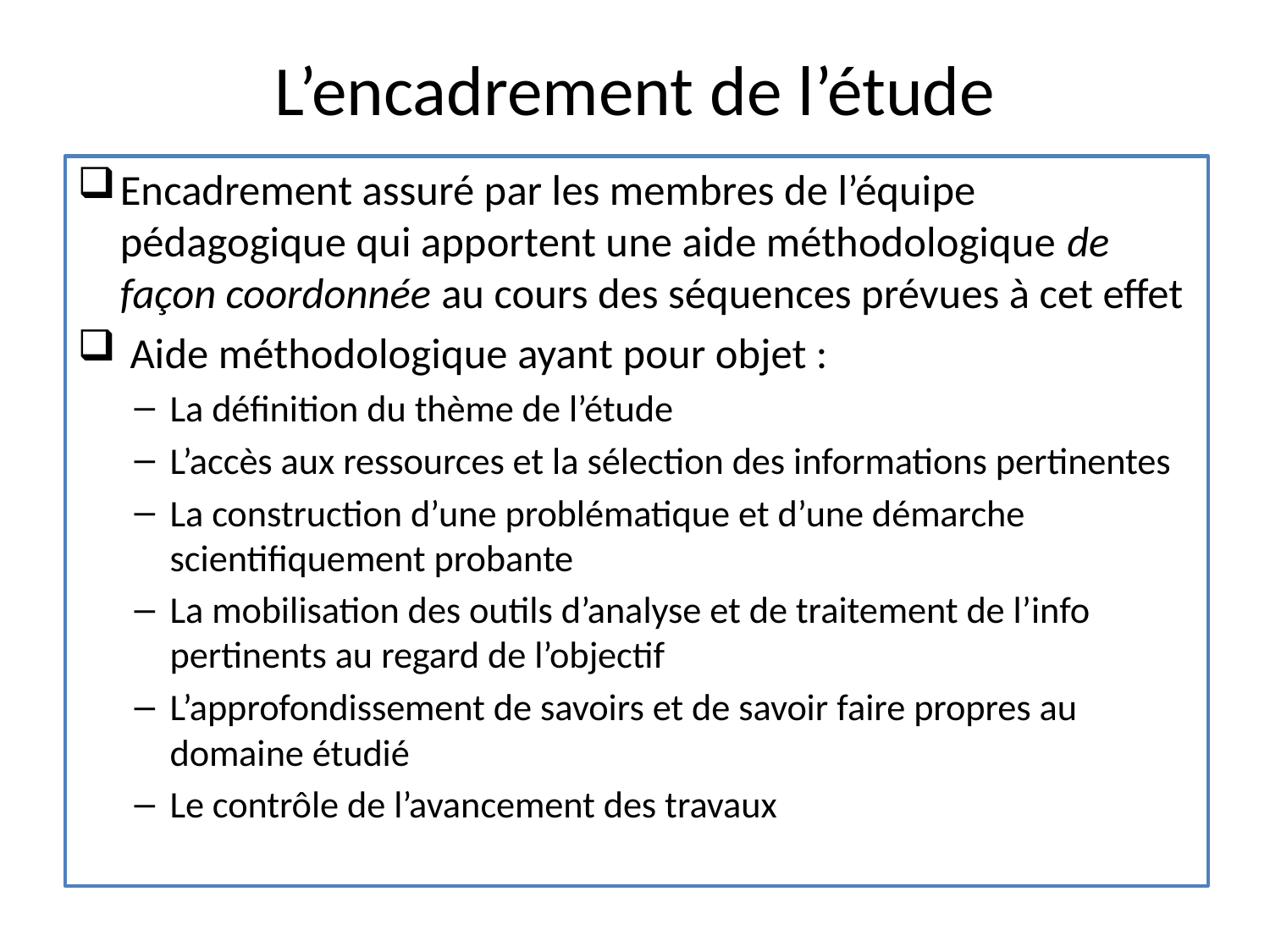

# L’encadrement de l’étude
Encadrement assuré par les membres de l’équipe pédagogique qui apportent une aide méthodologique de façon coordonnée au cours des séquences prévues à cet effet
 Aide méthodologique ayant pour objet :
La définition du thème de l’étude
L’accès aux ressources et la sélection des informations pertinentes
La construction d’une problématique et d’une démarche scientifiquement probante
La mobilisation des outils d’analyse et de traitement de l’info pertinents au regard de l’objectif
L’approfondissement de savoirs et de savoir faire propres au domaine étudié
Le contrôle de l’avancement des travaux